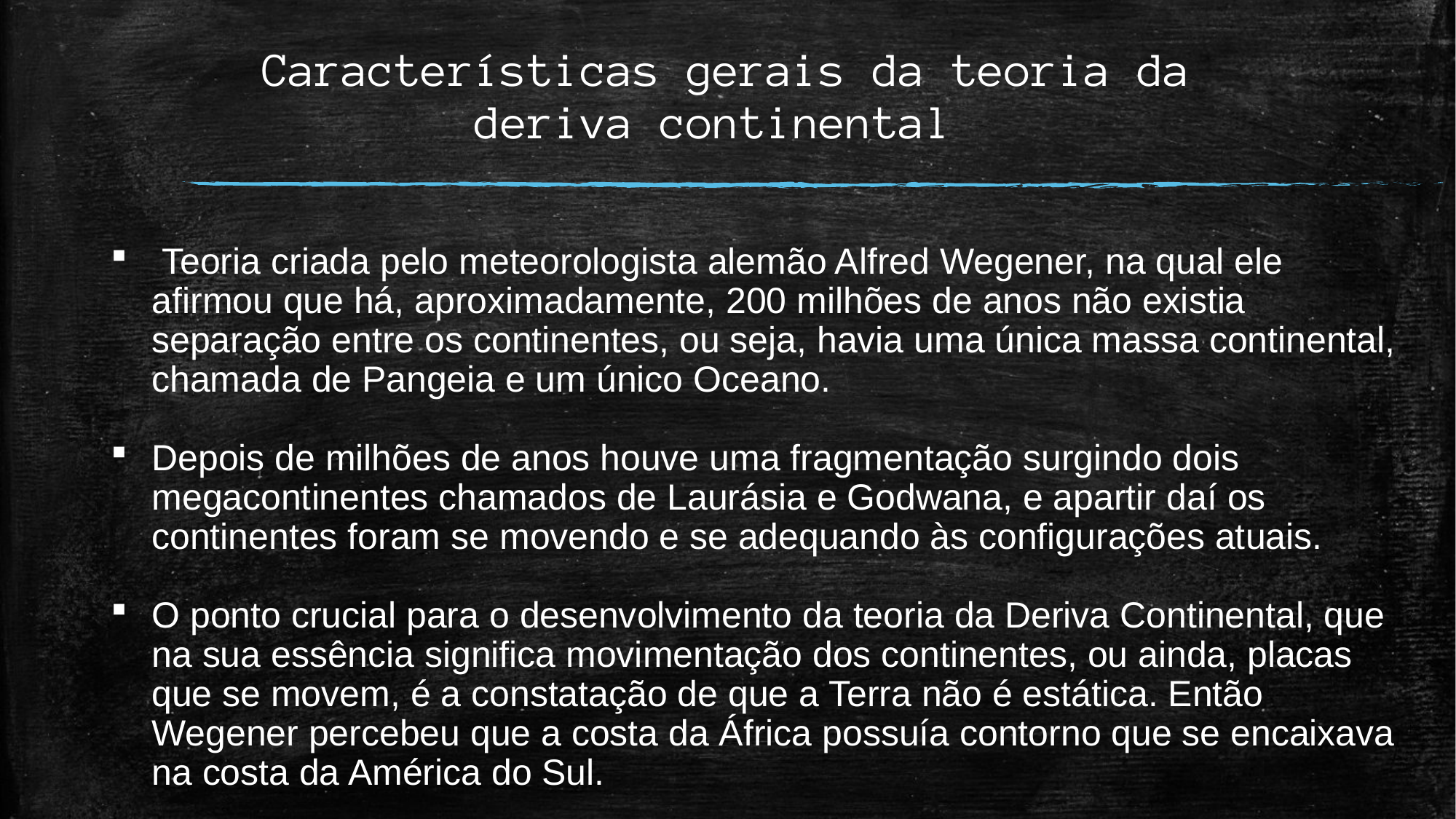

# Características gerais da teoria da deriva continental
 Teoria criada pelo meteorologista alemão Alfred Wegener, na qual ele afirmou que há, aproximadamente, 200 milhões de anos não existia separação entre os continentes, ou seja, havia uma única massa continental, chamada de Pangeia e um único Oceano.

Depois de milhões de anos houve uma fragmentação surgindo dois megacontinentes chamados de Laurásia e Godwana, e apartir daí os continentes foram se movendo e se adequando às configurações atuais.
O ponto crucial para o desenvolvimento da teoria da Deriva Continental, que na sua essência significa movimentação dos continentes, ou ainda, placas que se movem, é a constatação de que a Terra não é estática. Então Wegener percebeu que a costa da África possuía contorno que se encaixava na costa da América do Sul.